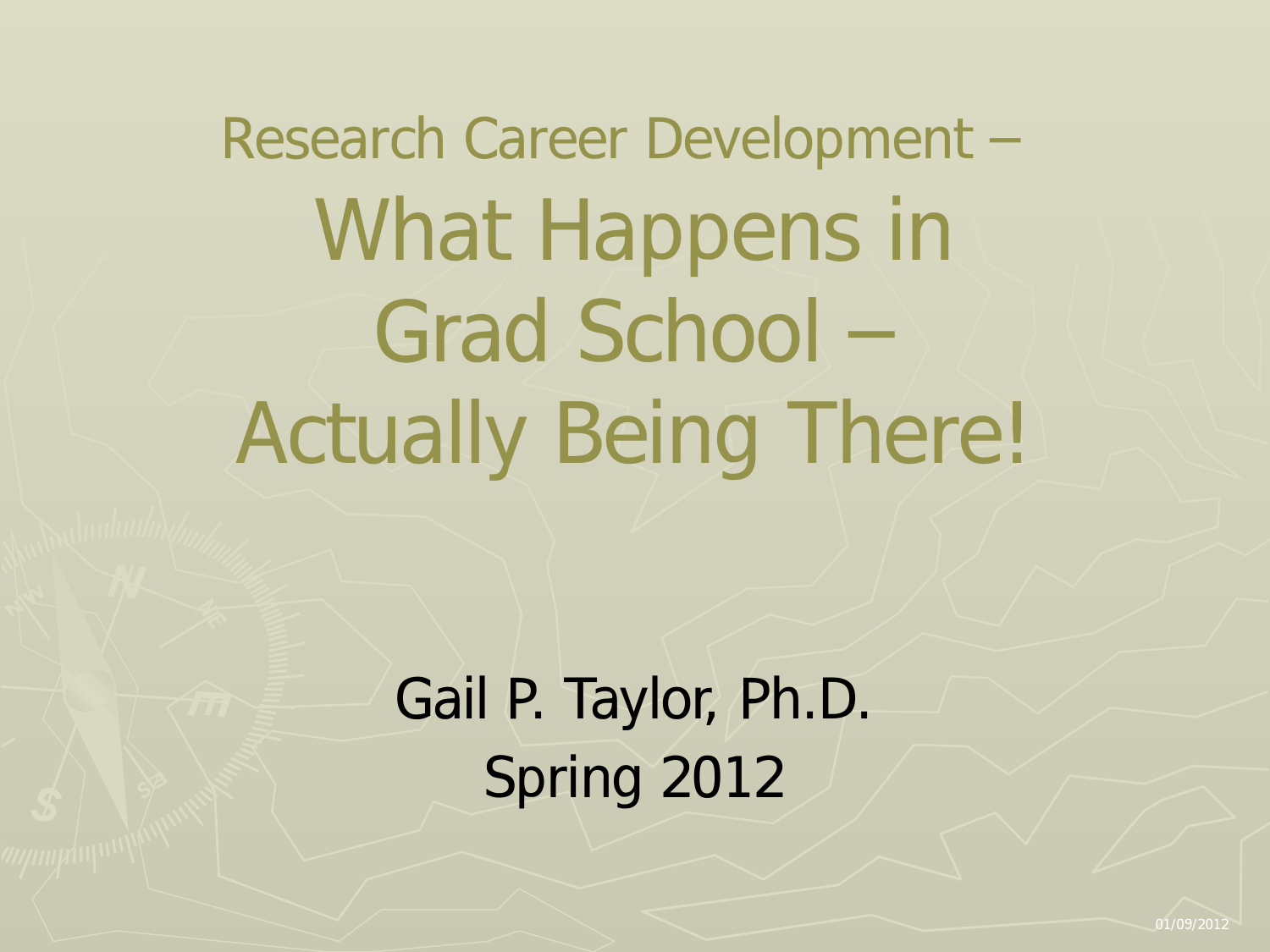

# Research Career Development – What Happens in Grad School – Actually Being There!
Gail P. Taylor, Ph.D.
Spring 2012
01/09/2012